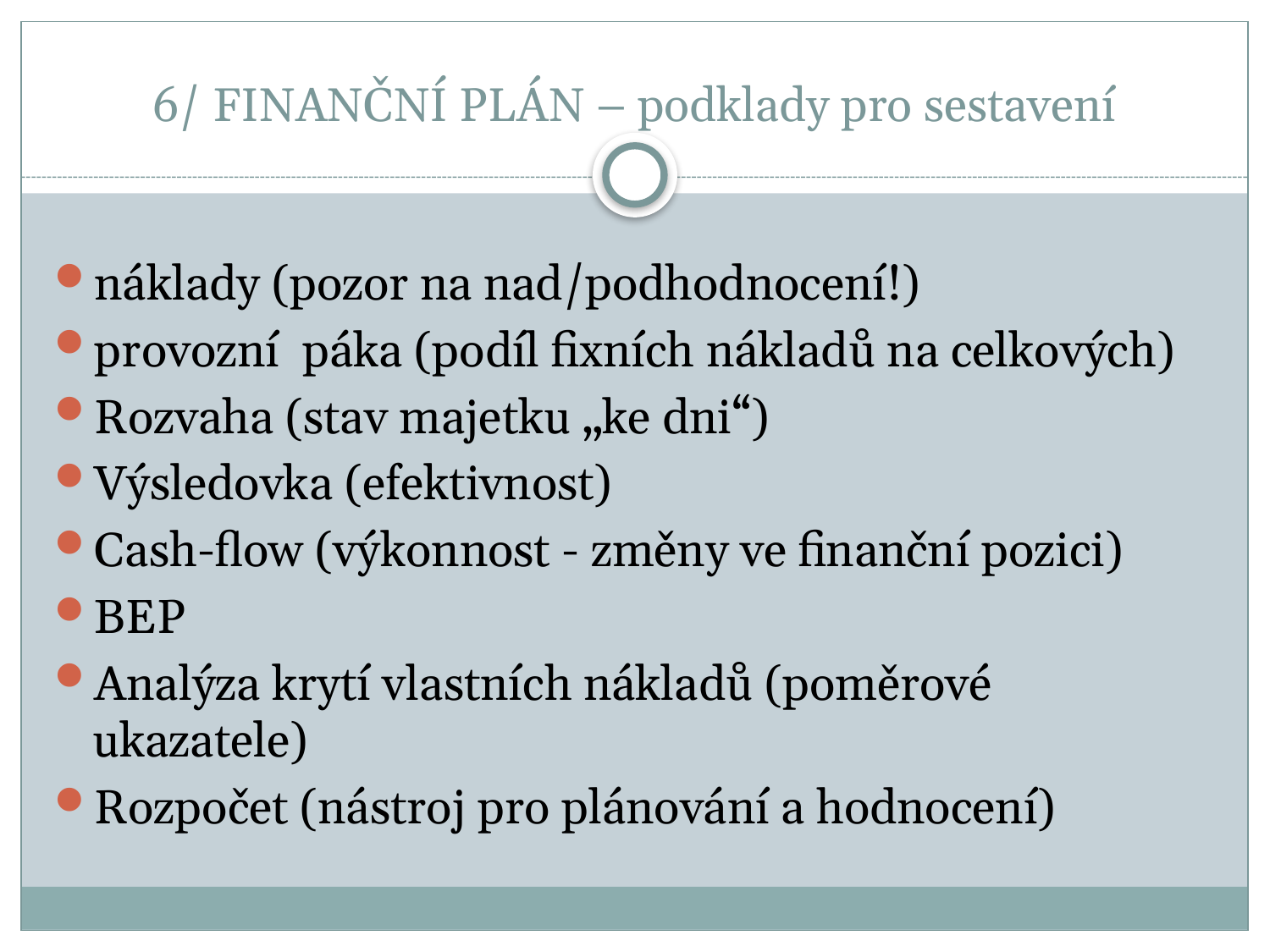

# 6/ FINANČNÍ PLÁN – podklady pro sestavení
náklady (pozor na nad/podhodnocení!)
provozní  páka (podíl fixních nákladů na celkových)
Rozvaha (stav majetku „ke dni“)
Výsledovka (efektivnost)
Cash-flow (výkonnost - změny ve finanční pozici)
BEP
Analýza krytí vlastních nákladů (poměrové ukazatele)
Rozpočet (nástroj pro plánování a hodnocení)